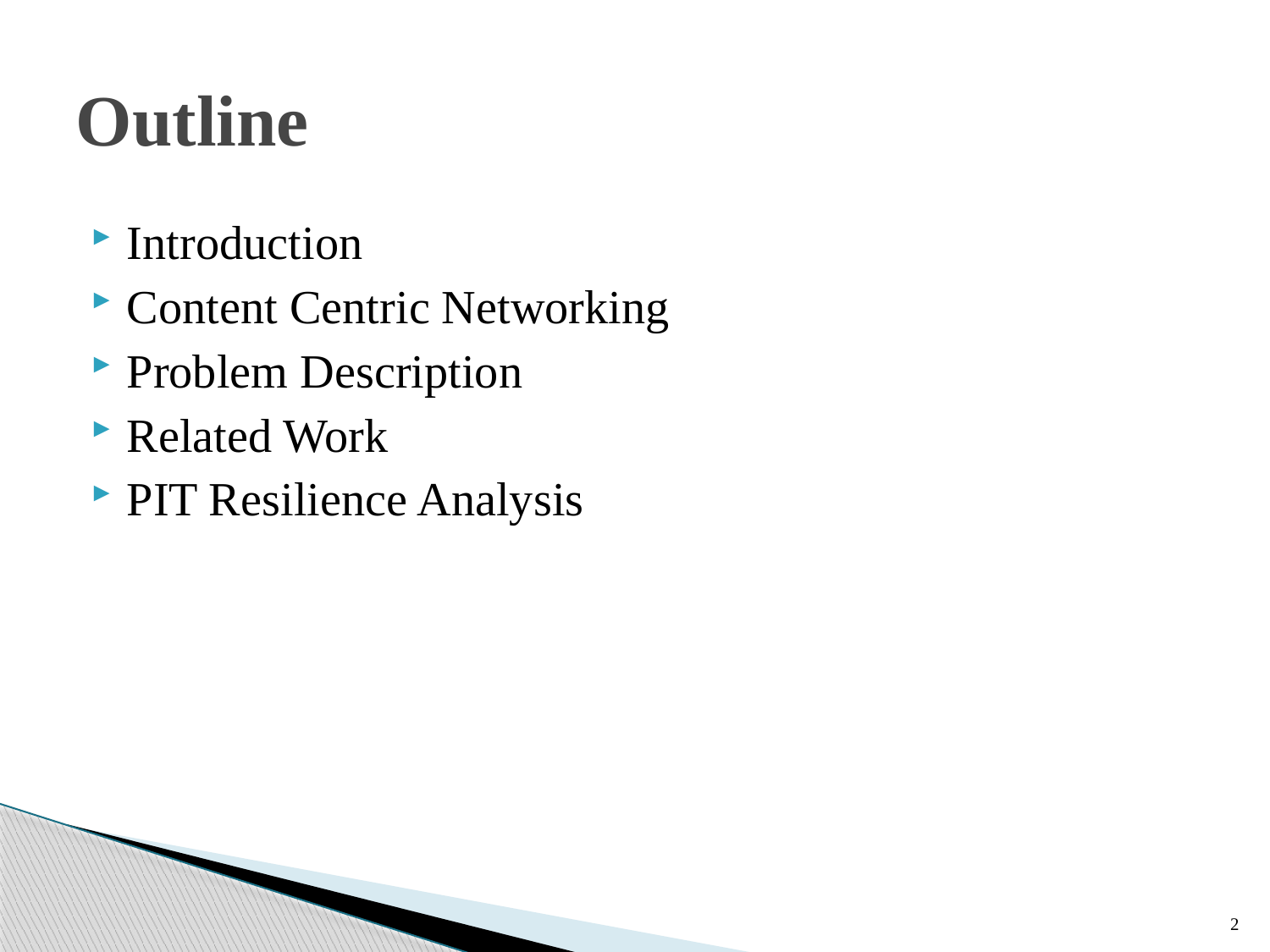

# Outline
Introduction
Content Centric Networking
Problem Description
Related Work
PIT Resilience Analysis

2